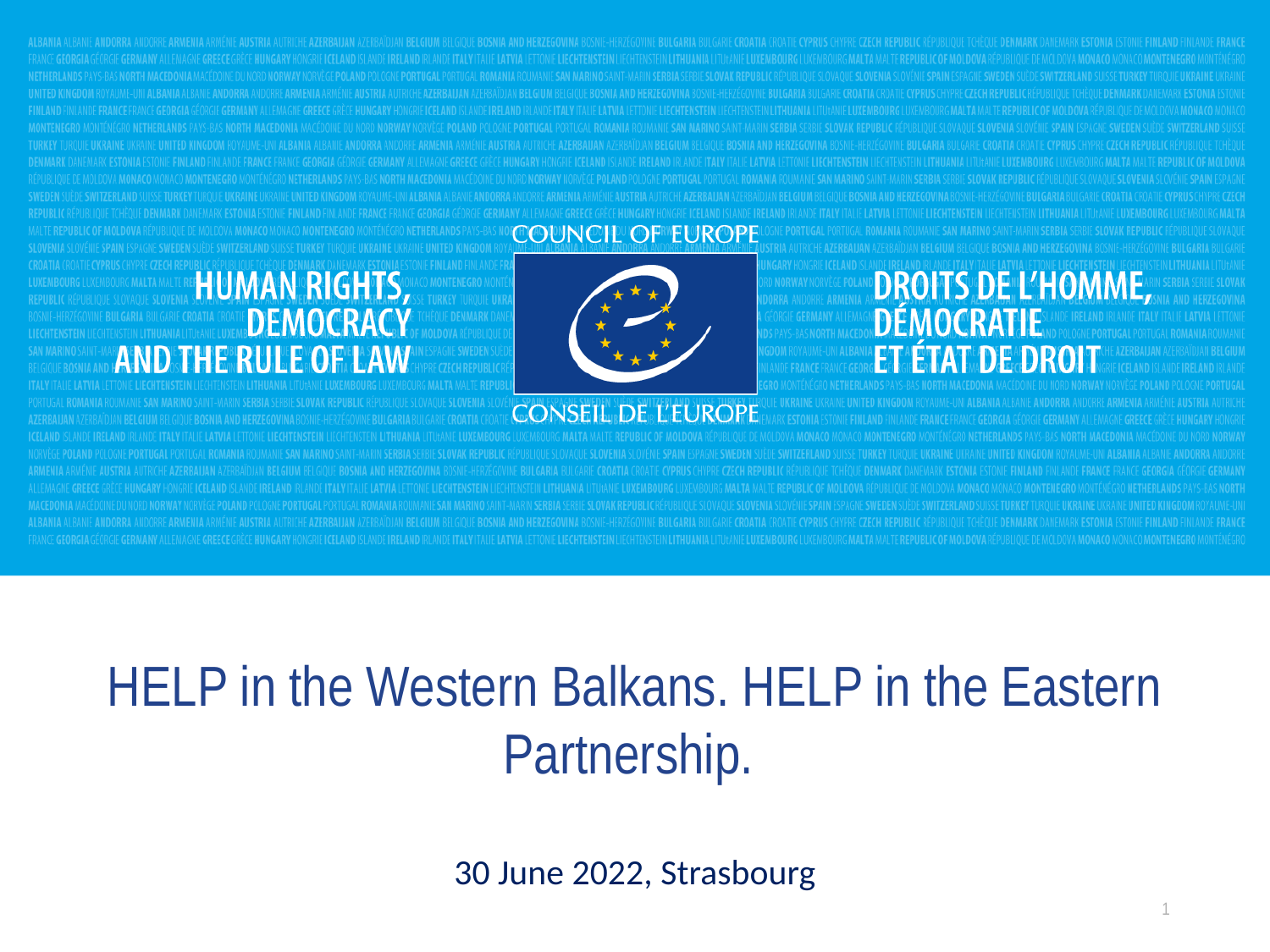

HELP in the Western Balkans. HELP in the Eastern Partnership.
30 June 2022, Strasbourg
1